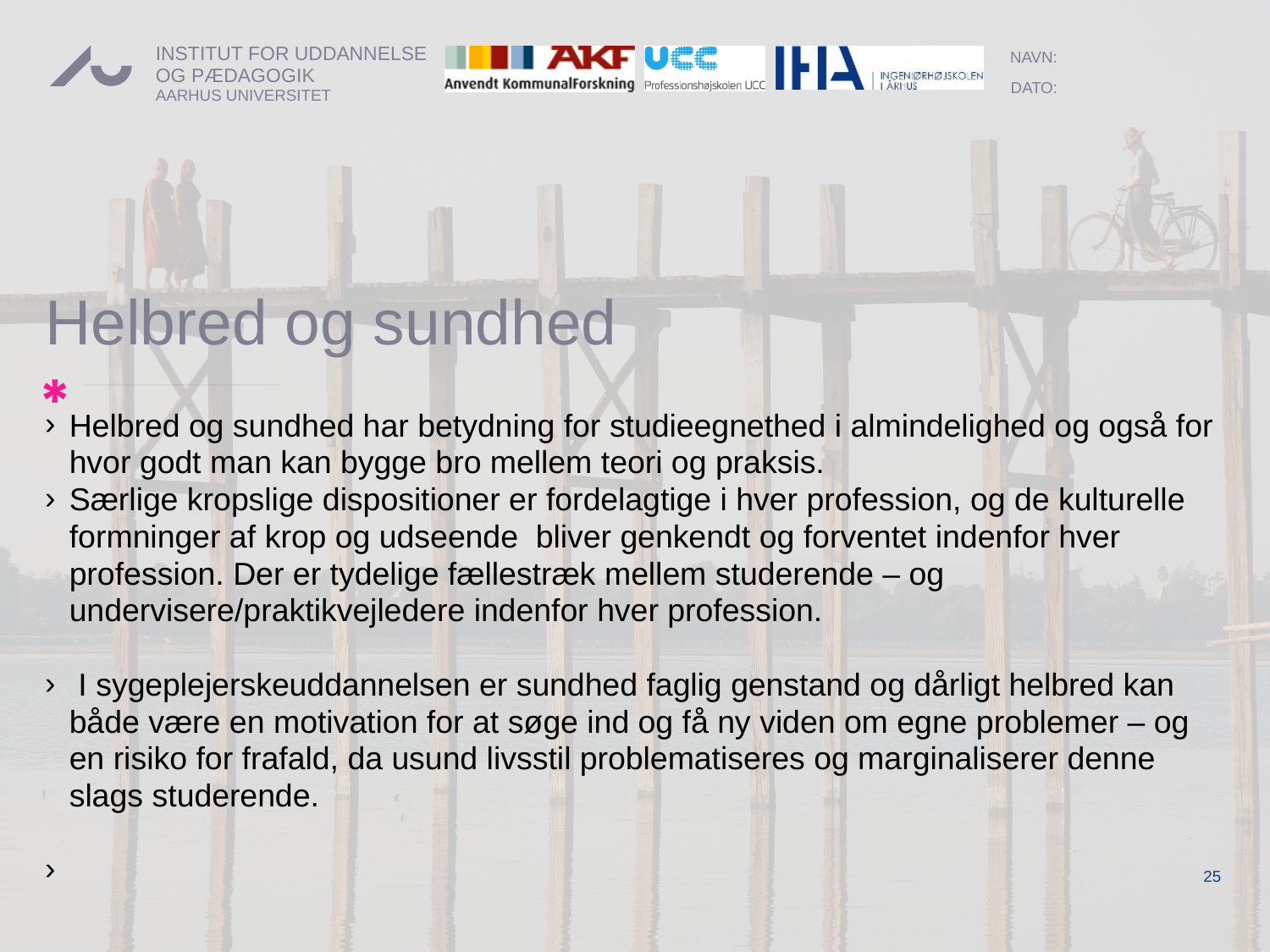

# Helbred og sundhed
Helbred og sundhed har betydning for studieegnethed i almindelighed og også for hvor godt man kan bygge bro mellem teori og praksis.
Særlige kropslige dispositioner er fordelagtige i hver profession, og de kulturelle formninger af krop og udseende  bliver genkendt og forventet indenfor hver profession. Der er tydelige fællestræk mellem studerende – og undervisere/praktikvejledere indenfor hver profession.

 I sygeplejerskeuddannelsen er sundhed faglig genstand og dårligt helbred kan både være en motivation for at søge ind og få ny viden om egne problemer – og en risiko for frafald, da usund livsstil problematiseres og marginaliserer denne slags studerende.

25